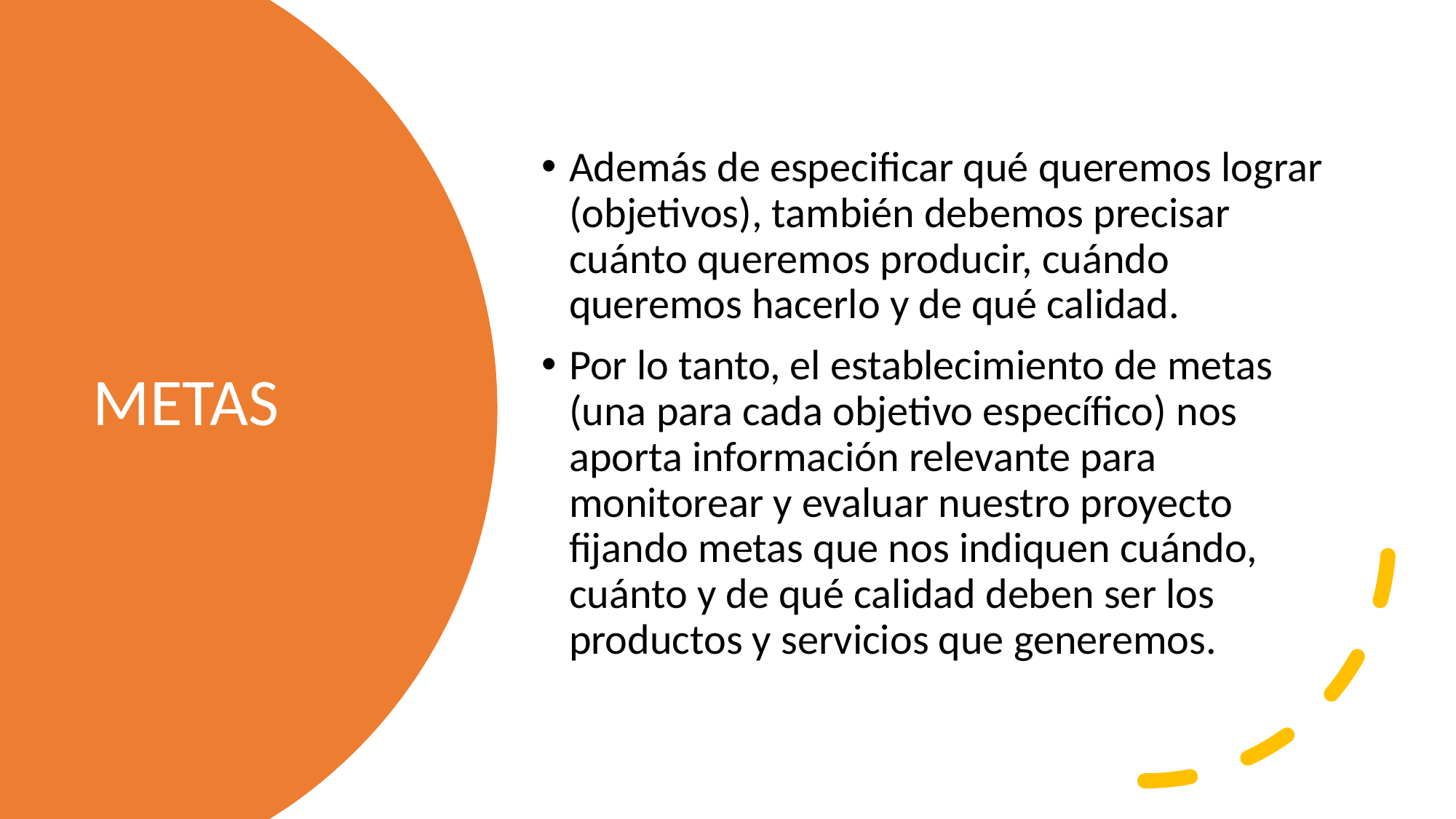

Además de especificar qué queremos lograr (objetivos), también debemos precisar cuánto queremos producir, cuándo queremos hacerlo y de qué calidad.
Por lo tanto, el establecimiento de metas (una para cada objetivo específico) nos aporta información relevante para monitorear y evaluar nuestro proyecto fijando metas que nos indiquen cuándo, cuánto y de qué calidad deben ser los productos y servicios que generemos.
# METAS